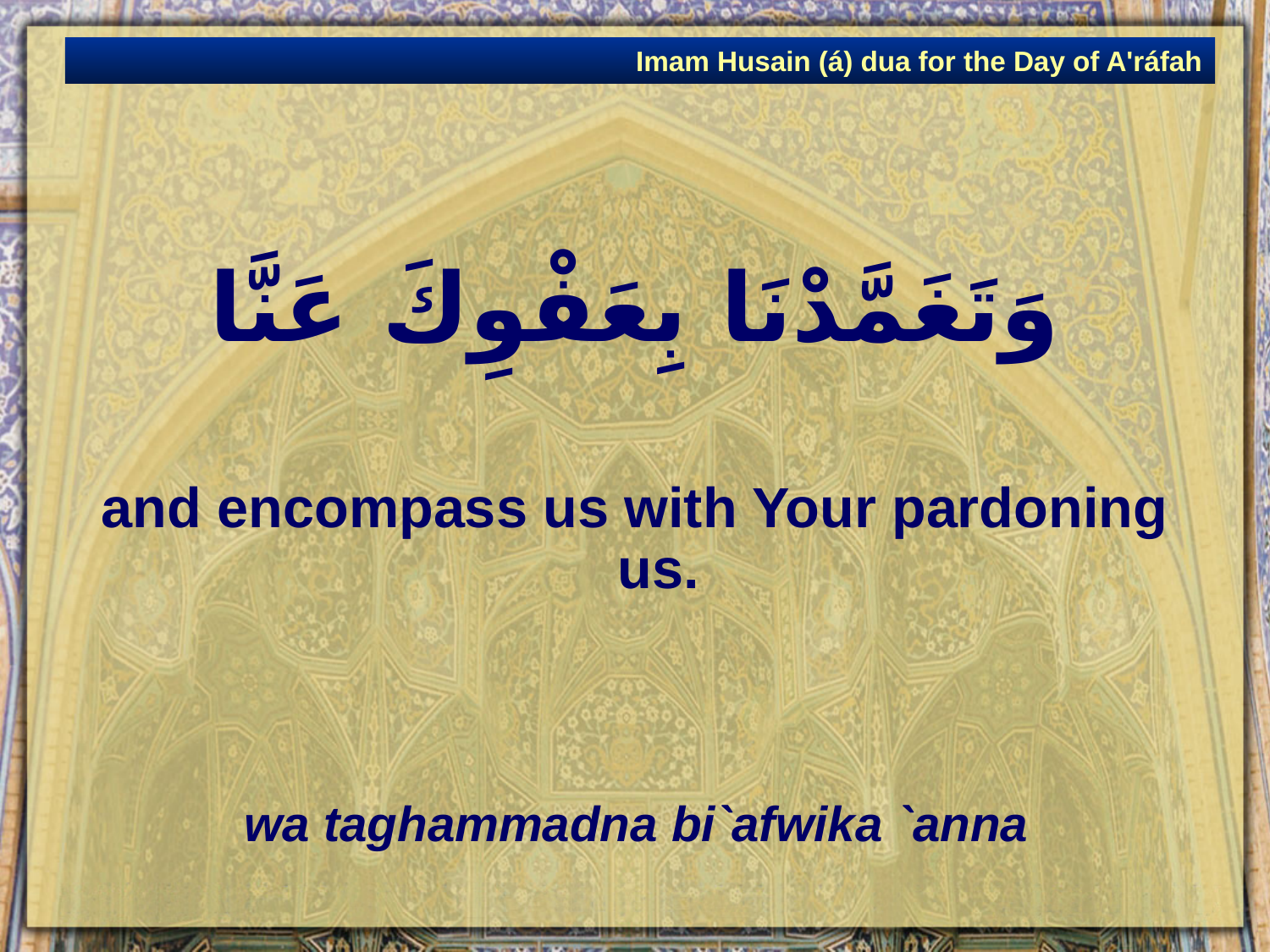

Imam Husain (á) dua for the Day of A'ráfah
# وَتَغَمَّدْنَا بِعَفْوِكَ عَنَّا
and encompass us with Your pardoning us.
wa taghammadna bi`afwika `anna